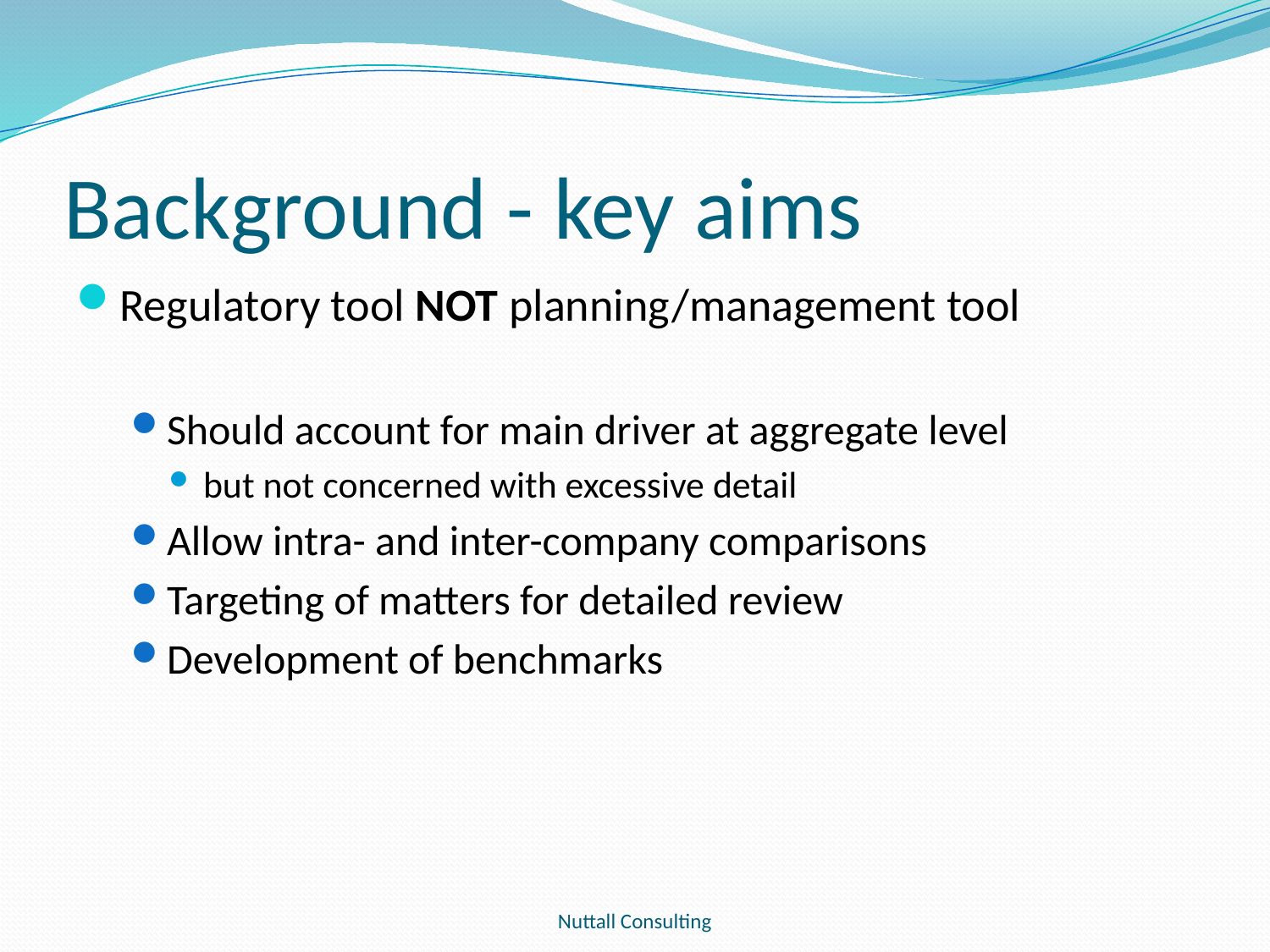

# Background - key aims
Regulatory tool NOT planning/management tool

Should account for main driver at aggregate level
but not concerned with excessive detail
Allow intra- and inter-company comparisons
Targeting of matters for detailed review
Development of benchmarks
Nuttall Consulting